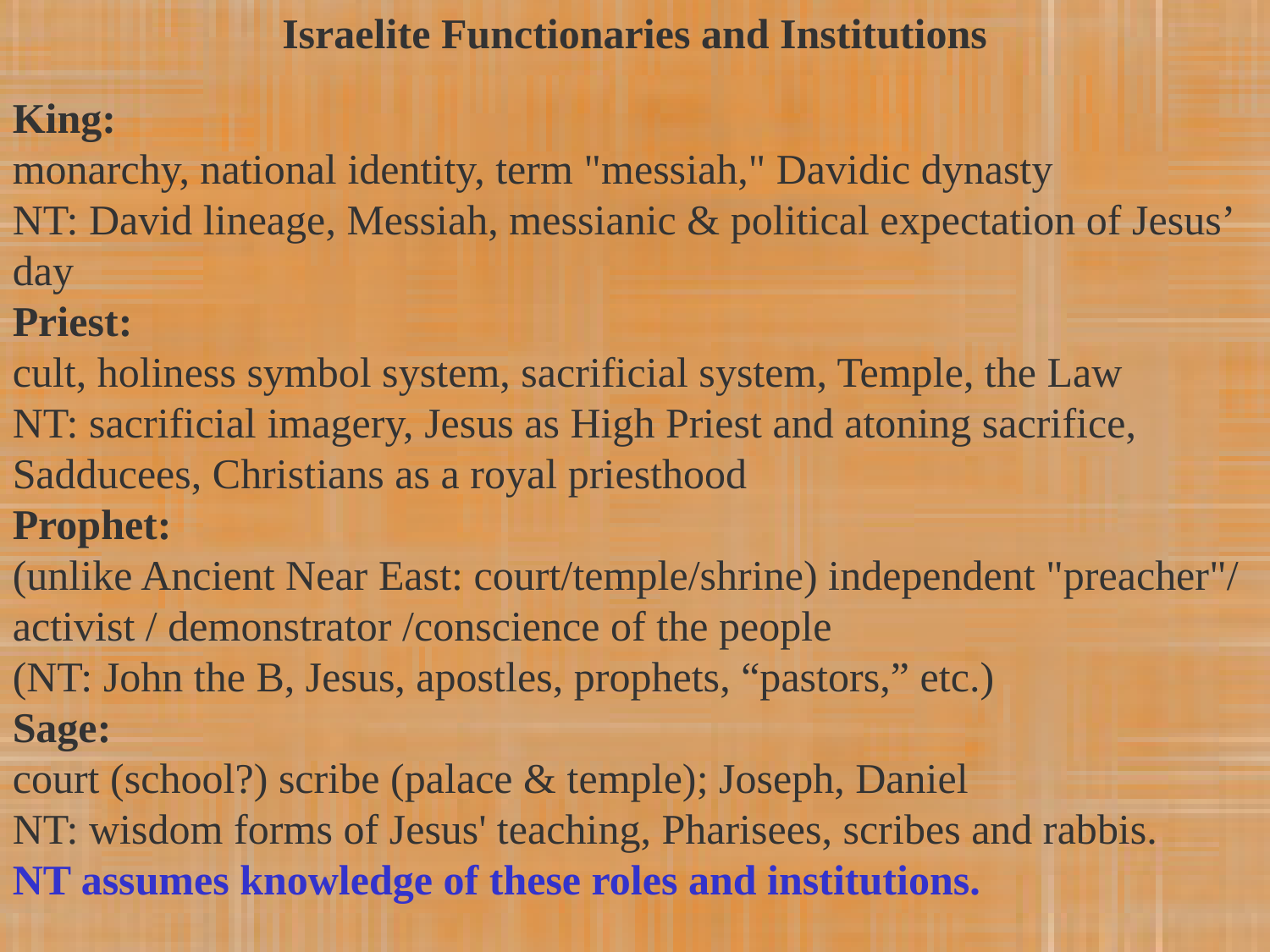

Israelite Functionaries and Institutions
King:
monarchy, national identity, term "messiah," Davidic dynasty
NT: David lineage, Messiah, messianic & political expectation of Jesus’ day
Priest:
cult, holiness symbol system, sacrificial system, Temple, the Law
NT: sacrificial imagery, Jesus as High Priest and atoning sacrifice,
Sadducees, Christians as a royal priesthood
Prophet:
(unlike Ancient Near East: court/temple/shrine) independent "preacher"/ activist / demonstrator /conscience of the people
(NT: John the B, Jesus, apostles, prophets, “pastors,” etc.)
Sage:
court (school?) scribe (palace & temple); Joseph, Daniel
NT: wisdom forms of Jesus' teaching, Pharisees, scribes and rabbis.
NT assumes knowledge of these roles and institutions.